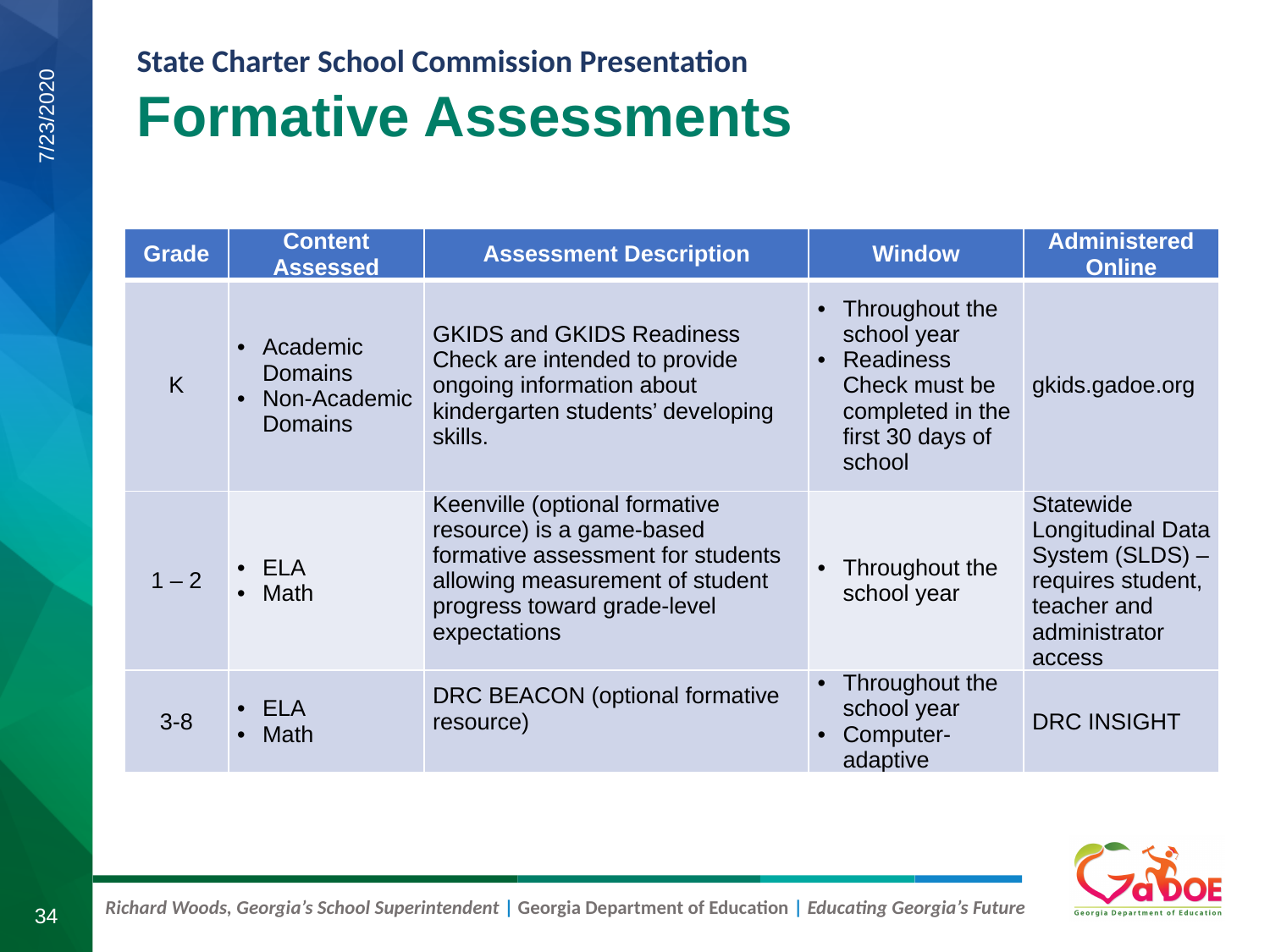

# Formative Assessments

7/23/2020
| Grade | Content Assessed | Assessment Description | Window | Administered Online |
| --- | --- | --- | --- | --- |
| K | Academic Domains Non-Academic Domains | GKIDS and GKIDS Readiness Check are intended to provide ongoing information about kindergarten students’ developing skills. | Throughout the school year Readiness Check must be completed in the first 30 days of school | gkids.gadoe.org |
| 1 – 2 | ELA Math | Keenville (optional formative resource) is a game-based formative assessment for students allowing measurement of student progress toward grade-level expectations | Throughout the school year | Statewide Longitudinal Data System (SLDS) – requires student, teacher and administrator access |
| 3-8 | ELA Math | DRC BEACON (optional formative resource) | Throughout the school year Computer-adaptive | DRC INSIGHT |

34